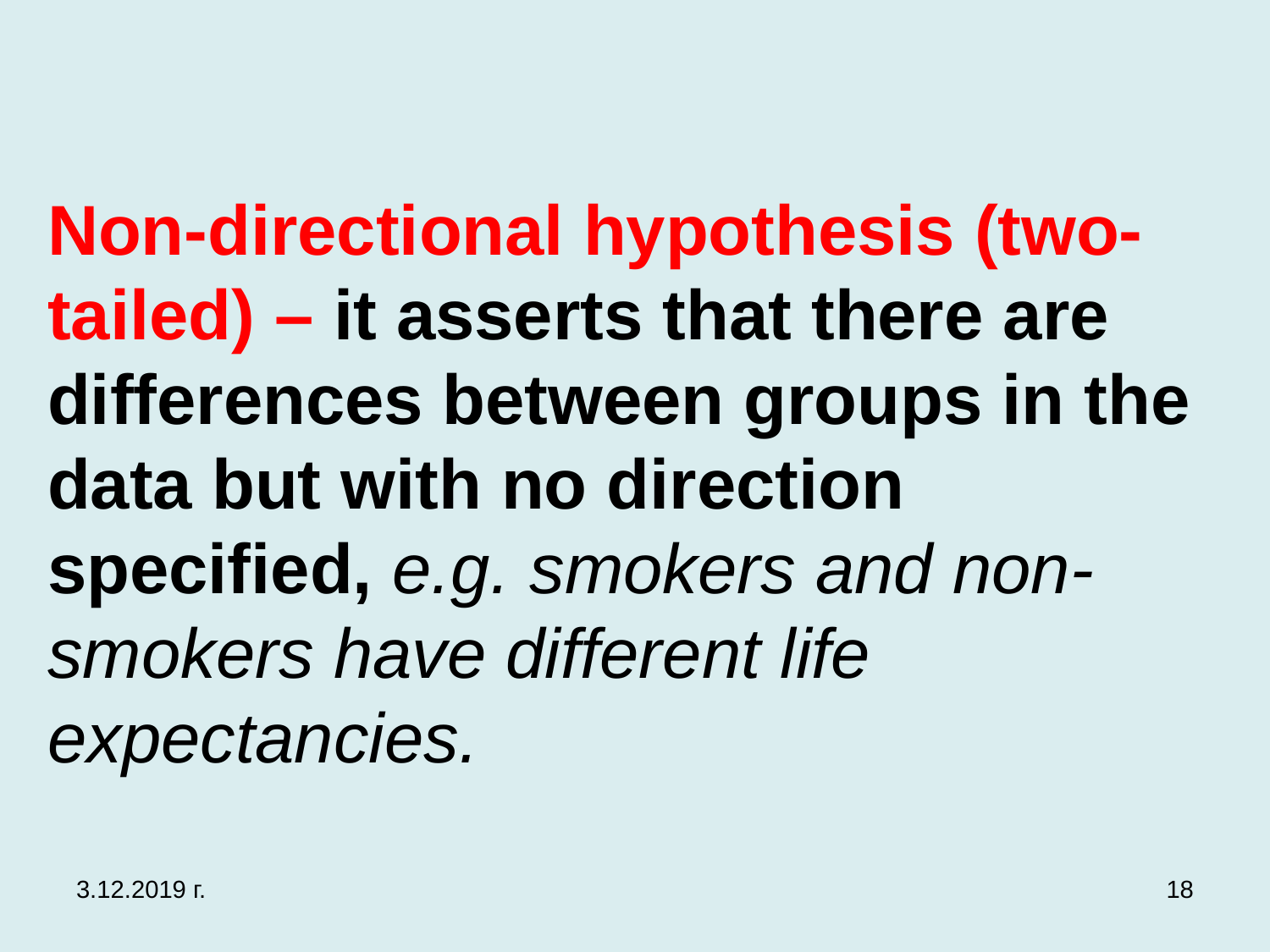

# Non-directional hypothesis (two- tailed) – it asserts that there are differences between groups in the data but with no direction specified, e.g. smokers and non-smokers have different life expectancies.
3.12.2019 г.
18